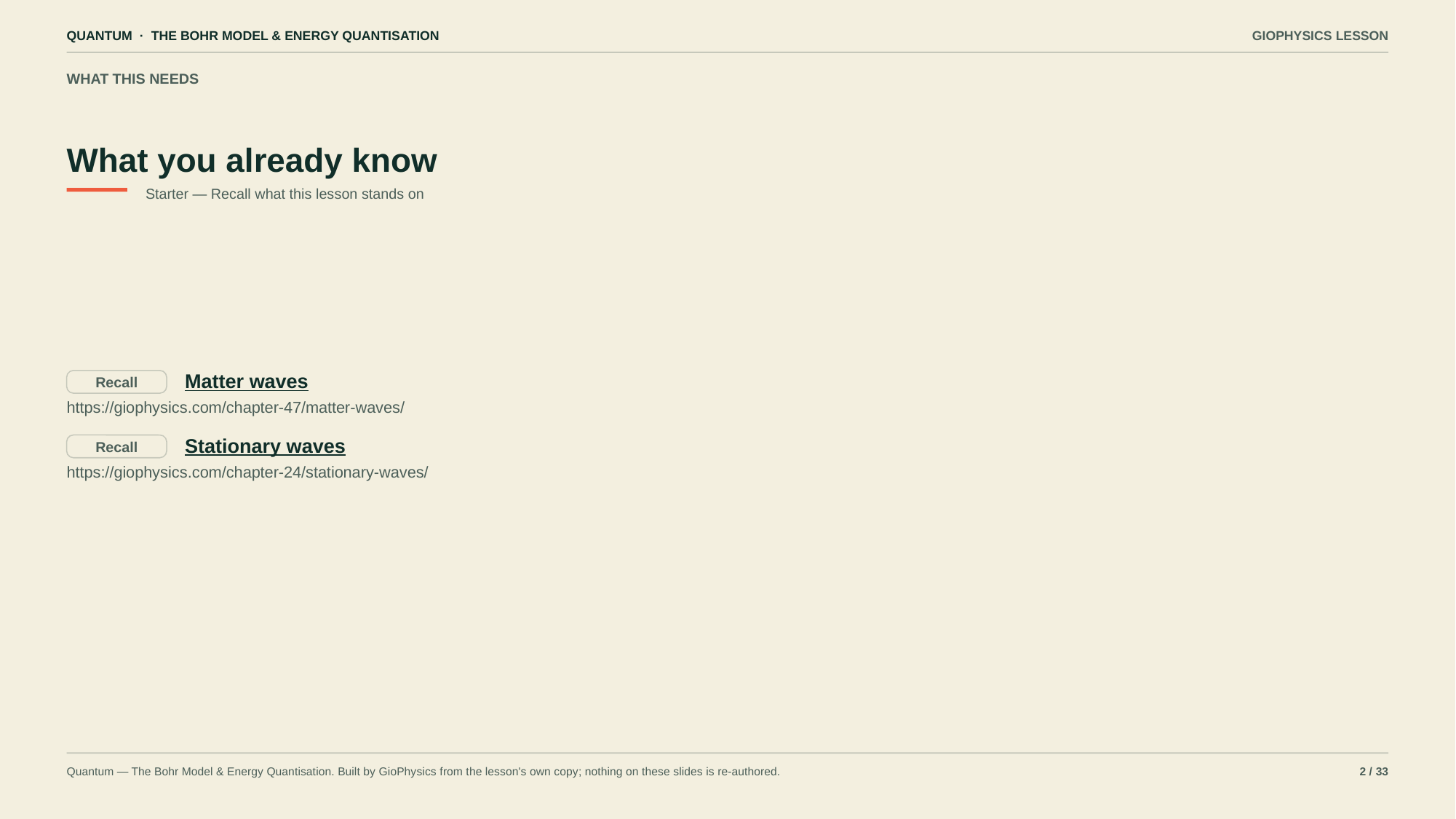

QUANTUM  ·  THE BOHR MODEL & ENERGY QUANTISATION
GIOPHYSICS LESSON

WHAT THIS NEEDS
What you already know
Starter — Recall what this lesson stands on

Matter waves

Recall
https://giophysics.com/chapter-47/matter-waves/
Stationary waves

Recall
https://giophysics.com/chapter-24/stationary-waves/

Quantum — The Bohr Model & Energy Quantisation. Built by GioPhysics from the lesson's own copy; nothing on these slides is re-authored.
2 / 33